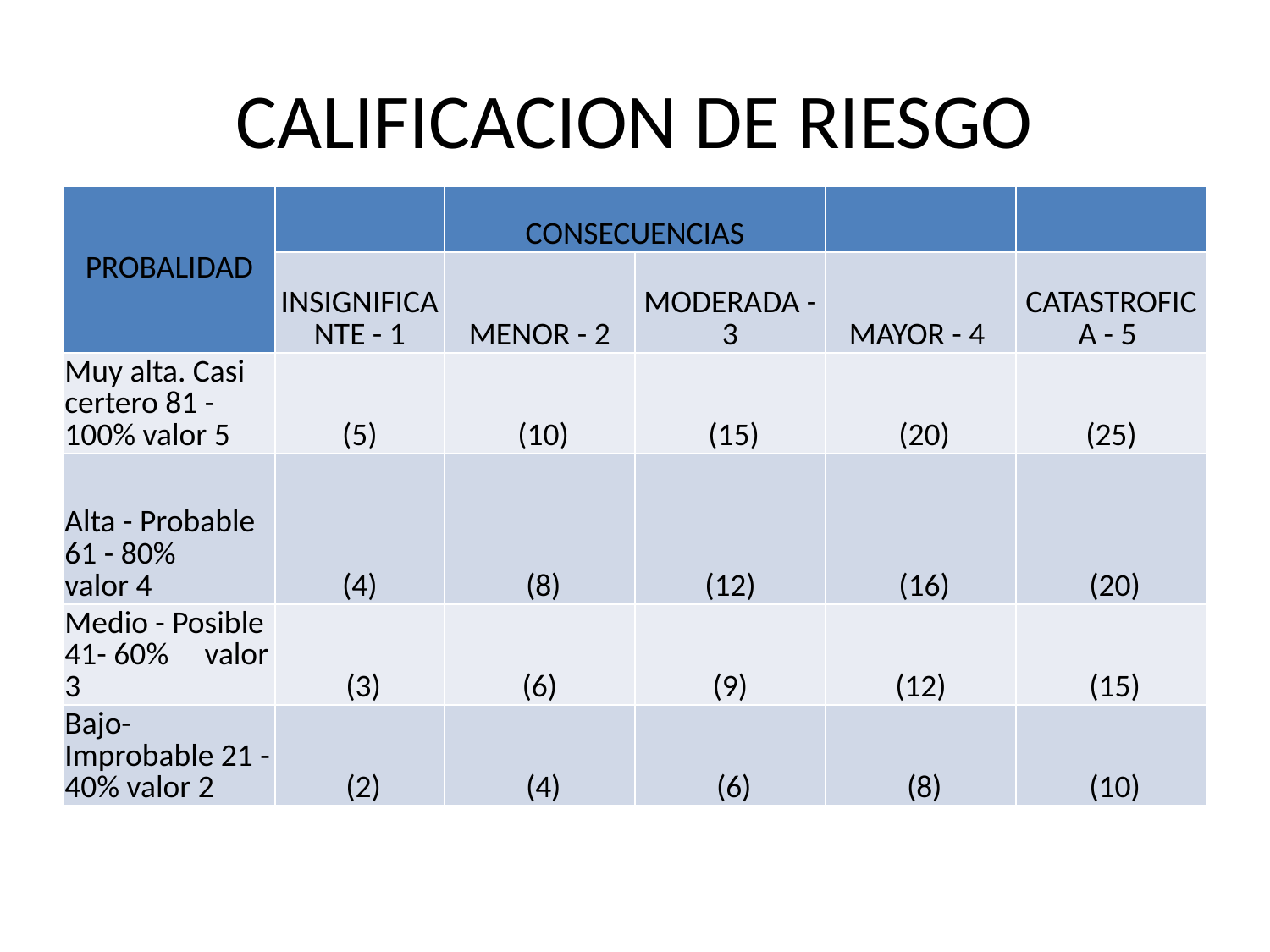

# CALIFICACION DE RIESGO
| PROBALIDAD |  | CONSECUENCIAS |  |  |  |
| --- | --- | --- | --- | --- | --- |
|  | INSIGNIFICANTE - 1 | MENOR - 2 | MODERADA - 3 | MAYOR - 4 | CATASTROFICA - 5 |
| Muy alta. Casi certero 81 - 100% valor 5 | (5) | (10) | (15) | (20) | (25) |
| Alta - Probable 61 - 80% valor 4 | (4) | (8) | (12) | (16) | (20) |
| Medio - Posible 41- 60% valor 3 | (3) | (6) | (9) | (12) | (15) |
| Bajo- Improbable 21 - 40% valor 2 | (2) | (4) | (6) | (8) | (10) |